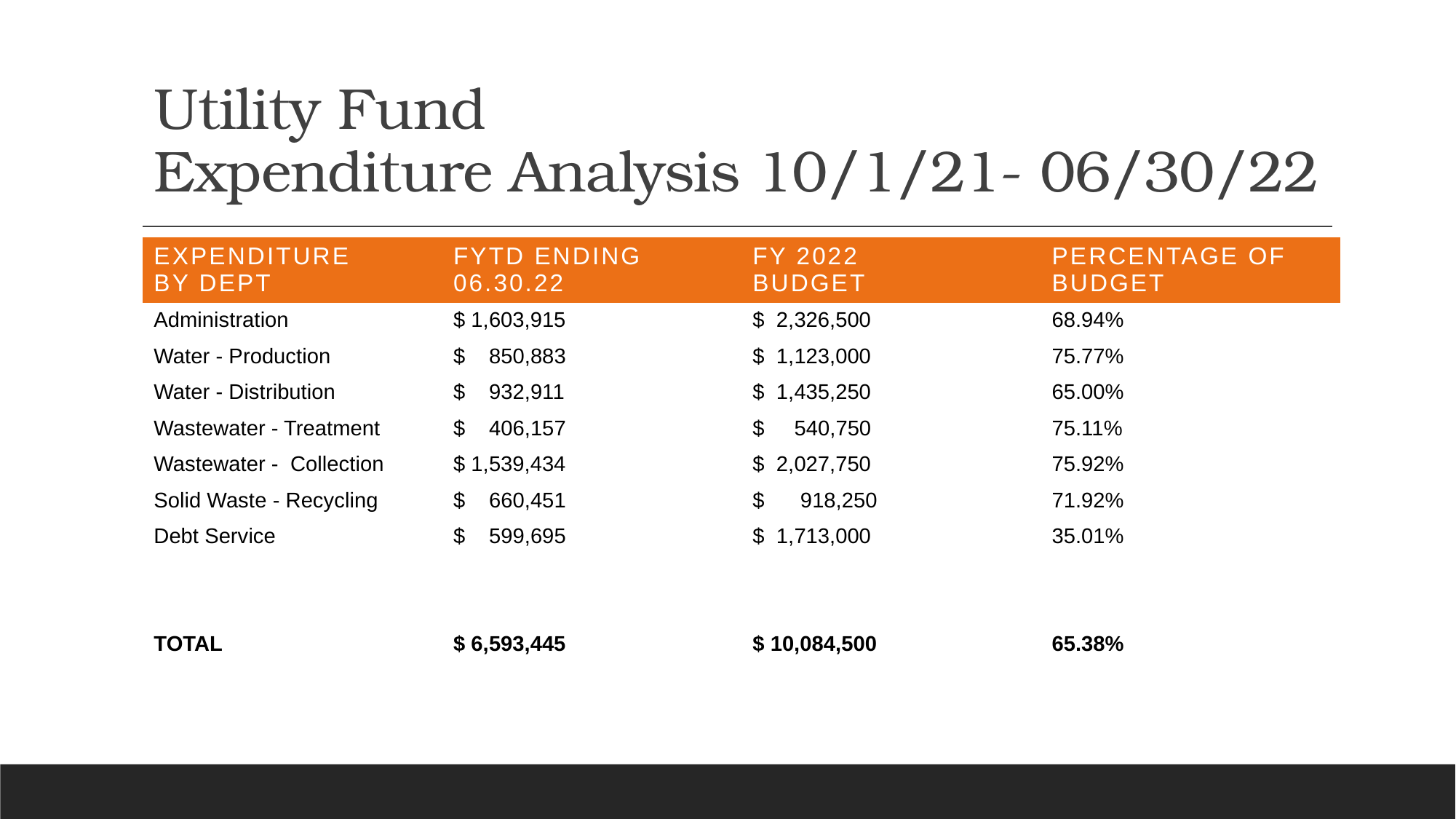

# Utility Fund Expenditure Analysis 10/1/21- 06/30/22
| expenditure By dept | FYTD Ending 06.30.22 | Fy 2022 budget | Percentage of budget |
| --- | --- | --- | --- |
| Administration | $ 1,603,915 | $ 2,326,500 | 68.94% |
| Water - Production | $ 850,883 | $ 1,123,000 | 75.77% |
| Water - Distribution | $ 932,911 | $ 1,435,250 | 65.00% |
| Wastewater - Treatment | $ 406,157 | $ 540,750 | 75.11% |
| Wastewater - Collection | $ 1,539,434 | $ 2,027,750 | 75.92% |
| Solid Waste - Recycling | $ 660,451 | $ 918,250 | 71.92% |
| Debt Service | $ 599,695 | $ 1,713,000 | 35.01% |
|  |  |  |  |
|  |  |  |  |
| TOTAL | $ 6,593,445 | $ 10,084,500 | 65.38% |